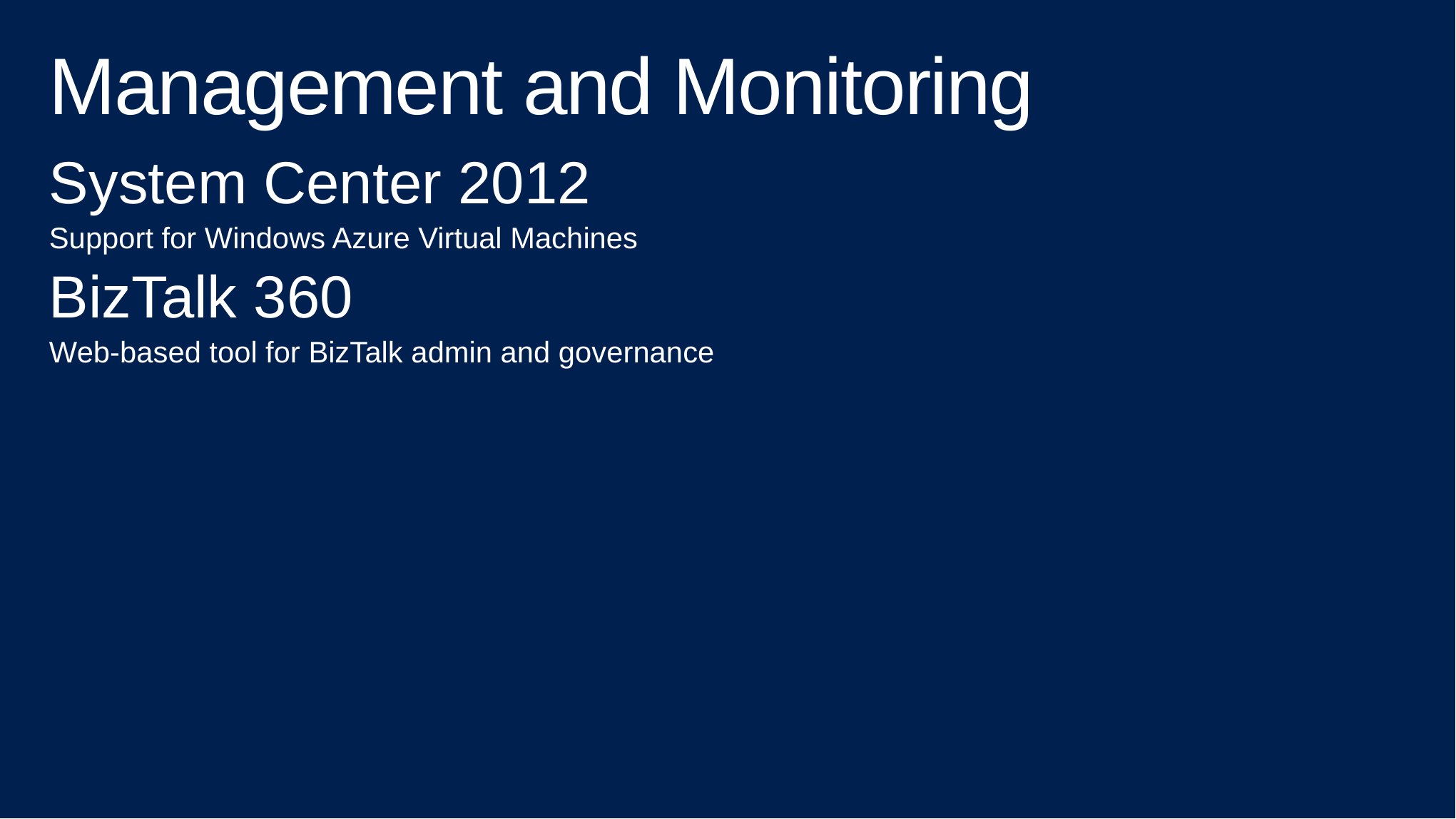

# Management and Monitoring
System Center 2012
Support for Windows Azure Virtual Machines
BizTalk 360
Web-based tool for BizTalk admin and governance